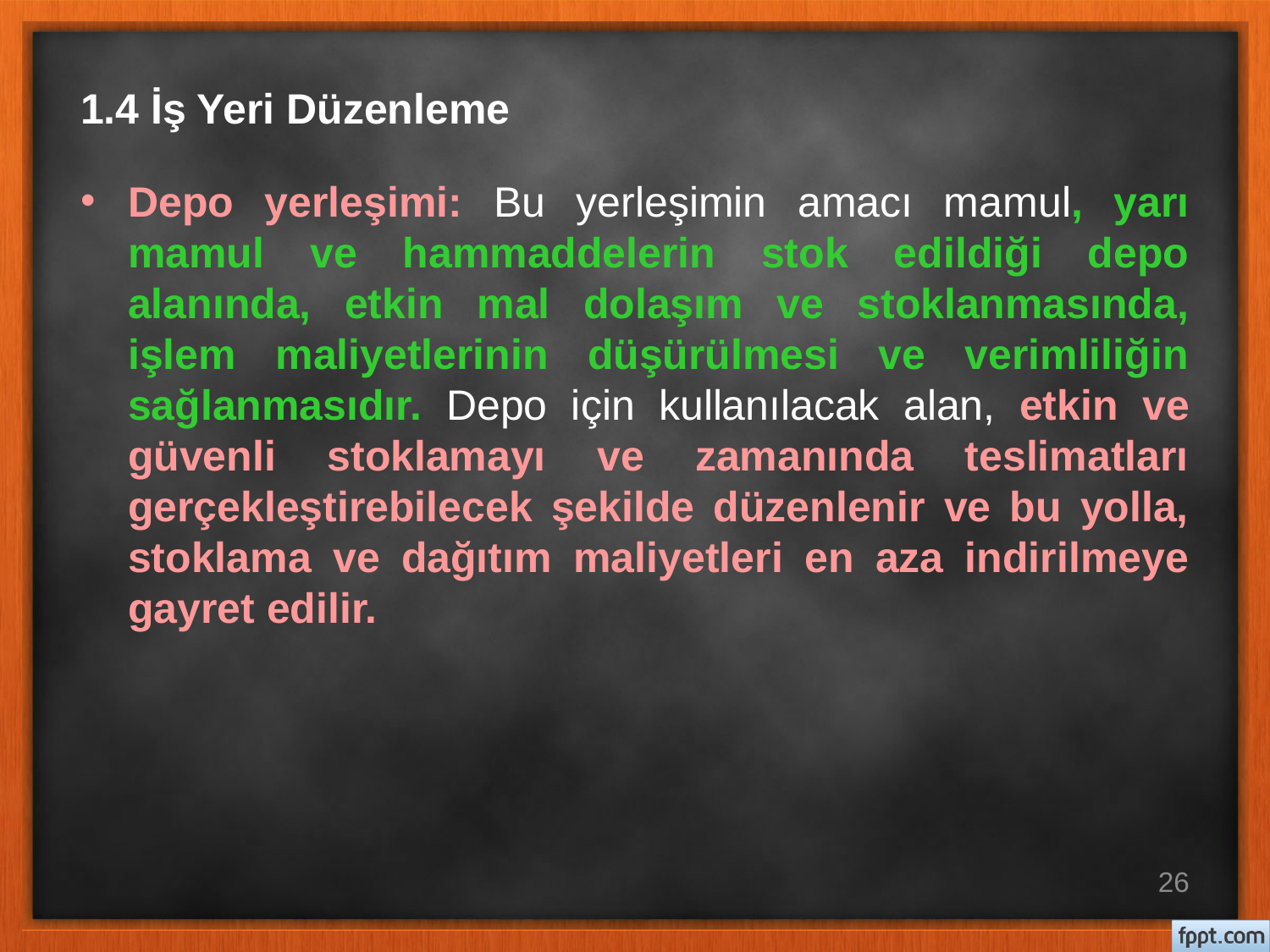

# 1.4 İş Yeri Düzenleme
Depo yerleşimi: Bu yerleşimin amacı mamul, yarı mamul ve hammaddelerin stok edildiği depo alanında, etkin mal dolaşım ve stoklanmasında, işlem maliyetlerinin düşürülmesi ve verimliliğin sağlanmasıdır. Depo için kullanılacak alan, etkin ve güvenli stoklamayı ve zamanında teslimatları gerçekleştirebilecek şekilde düzenlenir ve bu yolla, stoklama ve dağıtım maliyetleri en aza indirilmeye gayret edilir.

26